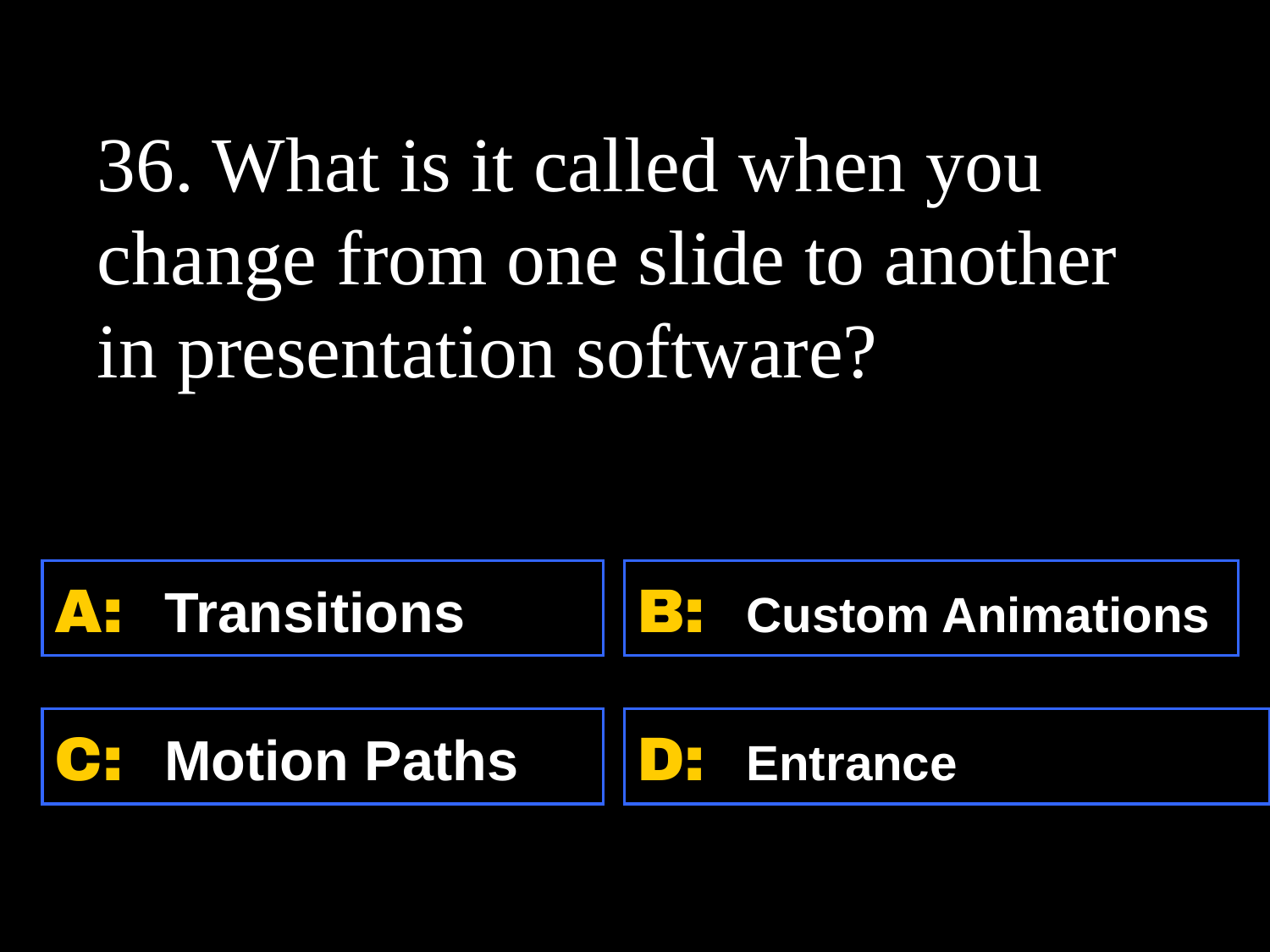

36. What is it called when you change from one slide to another in presentation software?
A:  Transitions
B:  Custom Animations
C:  Motion Paths
D:  Entrance